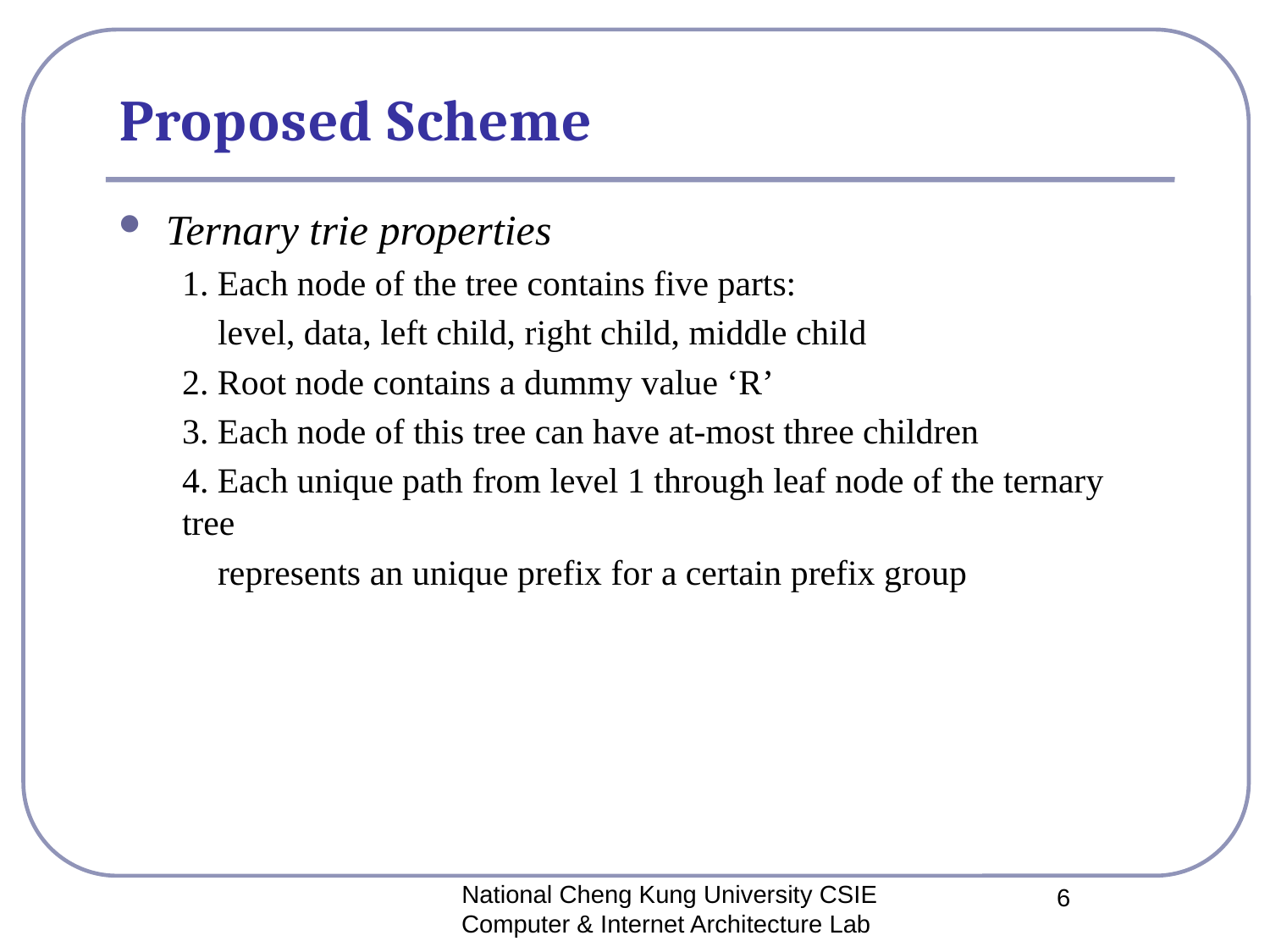

# Proposed Scheme
Ternary trie properties
1. Each node of the tree contains five parts:
    level, data, left child, right child, middle child
2. Root node contains a dummy value ‘R’
3. Each node of this tree can have at-most three children
4. Each unique path from level 1 through leaf node of the ternary tree
    represents an unique prefix for a certain prefix group

National Cheng Kung University CSIE Computer & Internet Architecture Lab
6